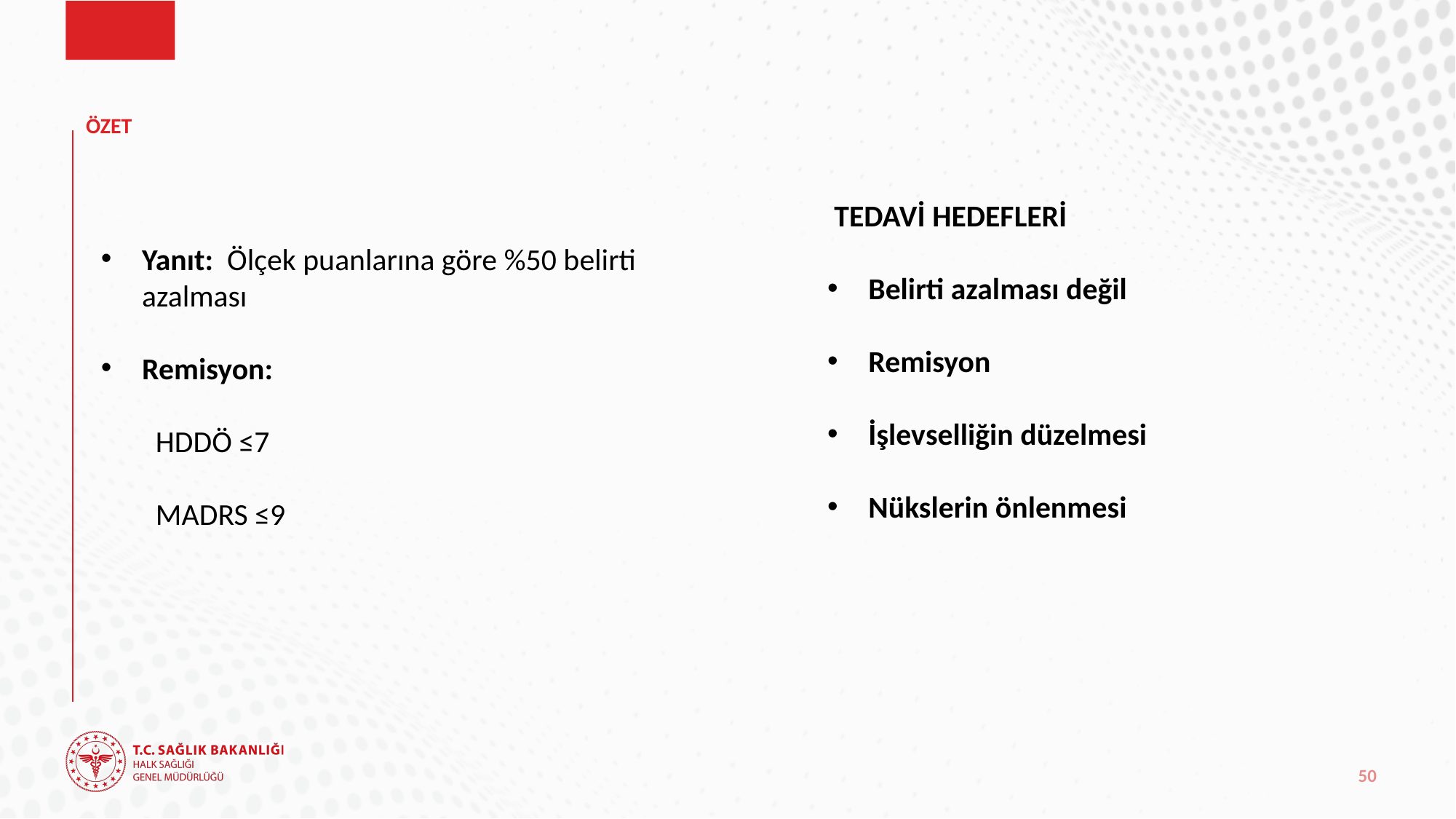

# ÖZET

Yanıt:  Ölçek puanlarına göre %50 belirti azalması

Remisyon:

HDDÖ ≤7

MADRS ≤9

 TEDAVİ HEDEFLERİ

Belirti azalması değil

Remisyon

İşlevselliğin düzelmesi

Nükslerin önlenmesi
50